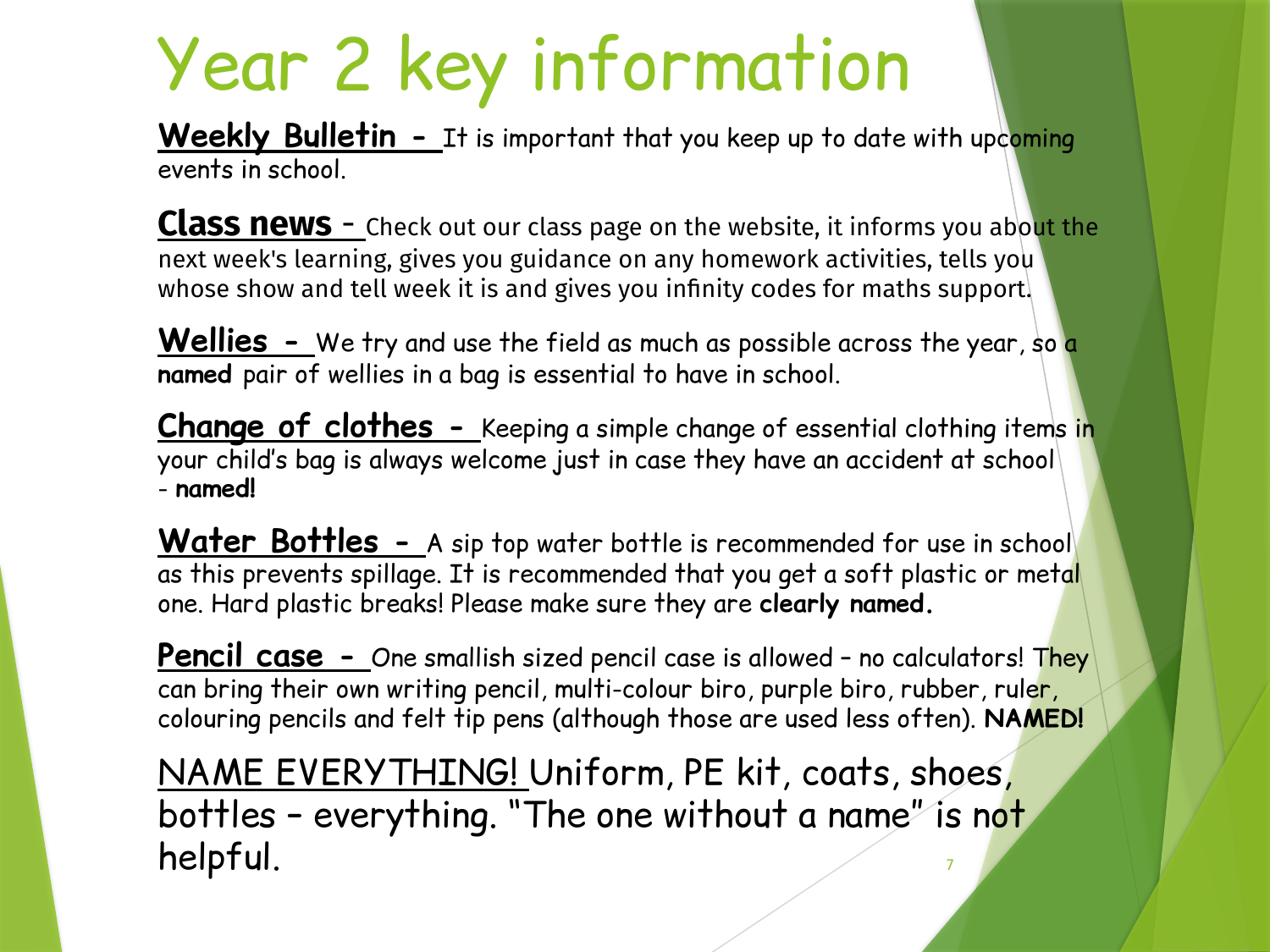

# Year 2 key information
Weekly Bulletin - It is important that you keep up to date with upcoming events in school.
Class news - Check out our class page on the website, it informs you about the next week's learning, gives you guidance on any homework activities, tells you whose show and tell week it is and gives you infinity codes for maths support.
Wellies - We try and use the field as much as possible across the year, so a named pair of wellies in a bag is essential to have in school.
Change of clothes - Keeping a simple change of essential clothing items in your child’s bag is always welcome just in case they have an accident at school - named!
Water Bottles - A sip top water bottle is recommended for use in school as this prevents spillage. It is recommended that you get a soft plastic or metal one. Hard plastic breaks! Please make sure they are clearly named.
Pencil case - One smallish sized pencil case is allowed – no calculators! They can bring their own writing pencil, multi-colour biro, purple biro, rubber, ruler, colouring pencils and felt tip pens (although those are used less often). NAMED!
NAME EVERYTHING! Uniform, PE kit, coats, shoes, bottles – everything. “The one without a name” is not helpful.
7